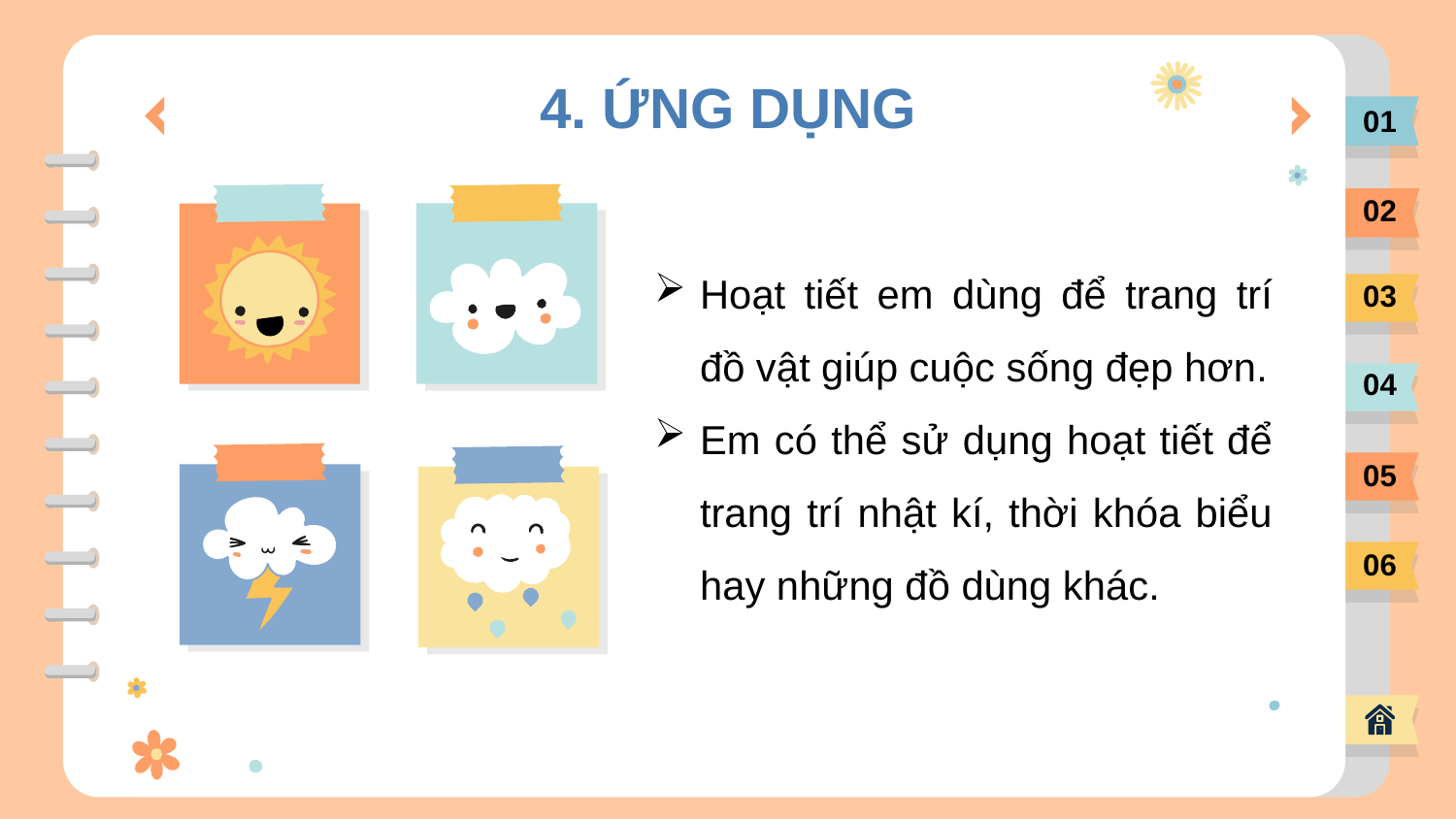

# 4. ỨNG DỤNG
01

02
Hoạt tiết em dùng để trang trí đồ vật giúp cuộc sống đẹp hơn.
Em có thể sử dụng hoạt tiết để trang trí nhật kí, thời khóa biểu hay những đồ dùng khác.
03
04

05
06